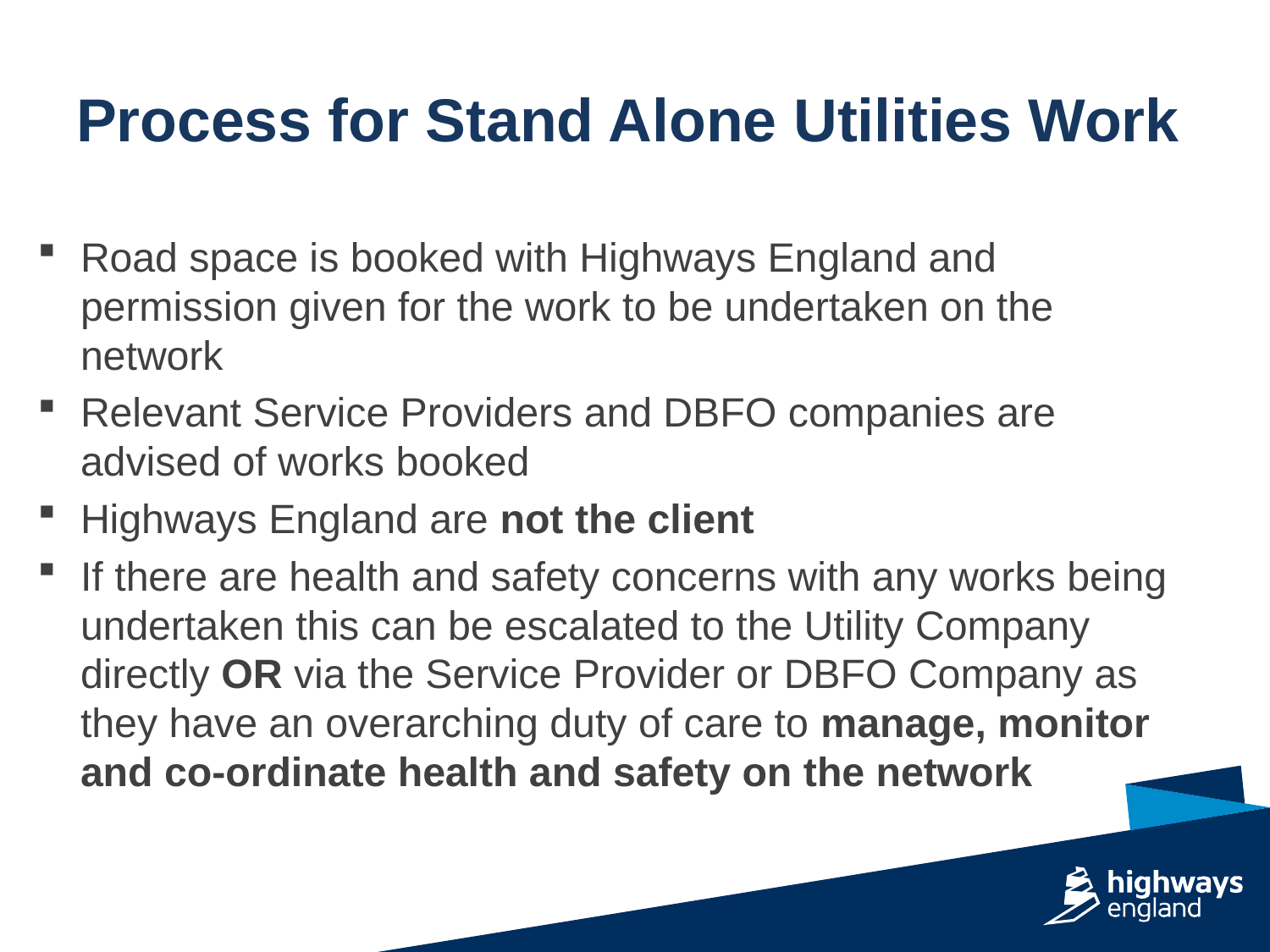

# Process for Stand Alone Utilities Work
Road space is booked with Highways England and permission given for the work to be undertaken on the network
Relevant Service Providers and DBFO companies are advised of works booked
Highways England are not the client
If there are health and safety concerns with any works being undertaken this can be escalated to the Utility Company directly OR via the Service Provider or DBFO Company as they have an overarching duty of care to manage, monitor and co-ordinate health and safety on the network